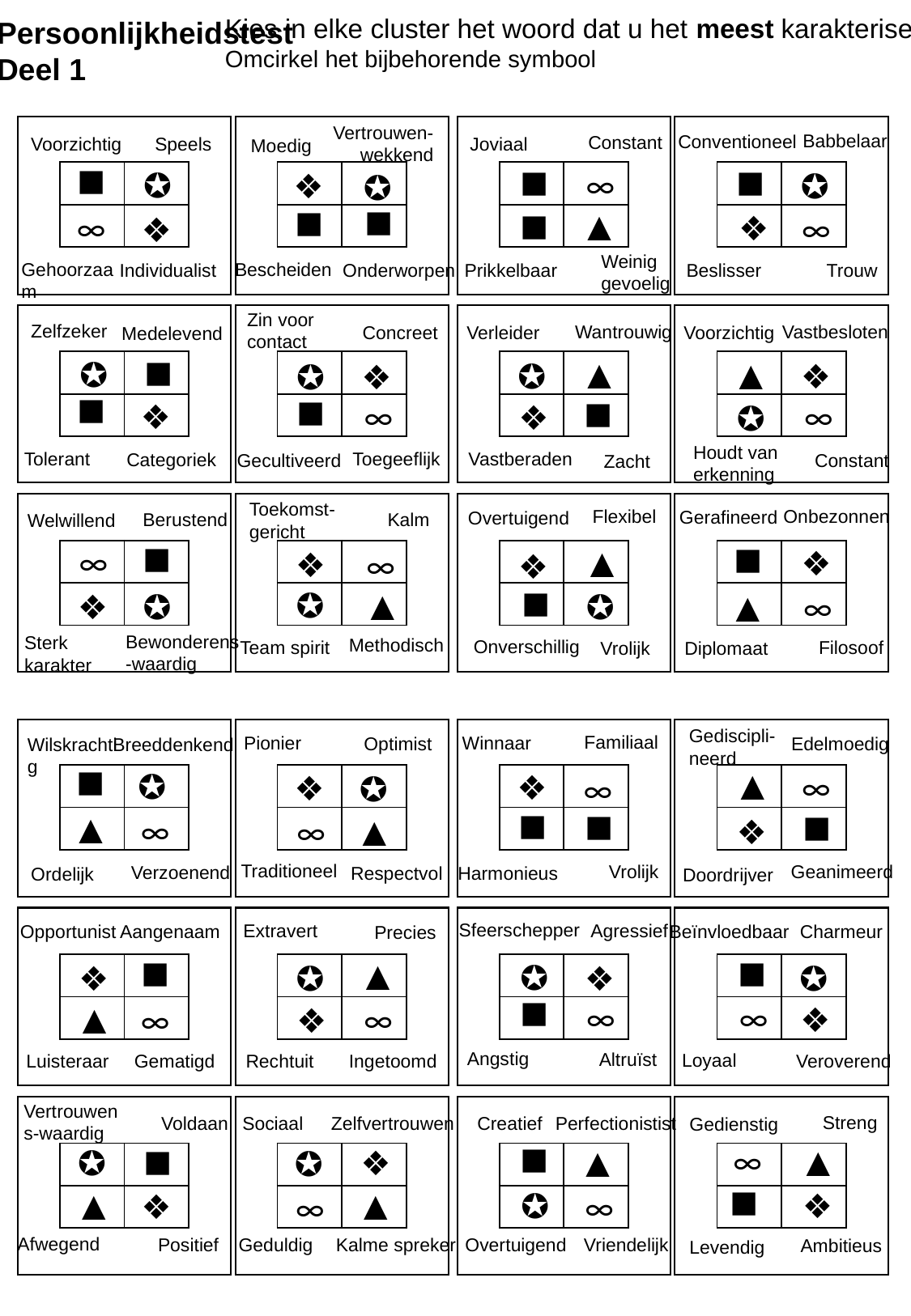

Kies in elke cluster het woord dat u het meest karakteriseert.
Omcirkel het bijbehorende symbool
Persoonlijkheidstest
Deel 1
Vertrouwen-wekkend
Babbelaar
Conventioneel
Constant
Joviaal
Voorzichtig
Speels
Moedig
■
■
■
✪
∞
✪
❖
✪
■
■
■
▲
∞
❖
∞
❖
Weinig gevoelig
Gehoorzaam
Bescheiden
Onderworpen
Beslisser
Individualist
Prikkelbaar
Trouw
Zin voor contact
Zelfzeker
Vastbesloten
Wantrouwig
Concreet
Verleider
Voorzichtig
Medelevend
■
▲
▲
✪
✪
❖
✪
❖
■
■
■
❖
∞
∞
❖
✪
Houdt van erkenning
Vastberaden
Toegeeflijk
Tolerant
Categoriek
Gecultiveerd
Constant
Zacht
Toekomst-gericht
Flexibel
Onbezonnen
Gerafineerd
Overtuigend
Berustend
Kalm
Welwillend
■
■
▲
∞
❖
❖
∞
❖
■
▲
▲
✪
❖
✪
✪
∞
Bewonderens-waardig
Sterk karakter
Methodisch
Onverschillig
Team spirit
Filosoof
Vrolijk
Diplomaat
Gediscipli-neerd
Familiaal
Pionier
Winnaar
Optimist
Edelmoedig
Wilskrachtig
Breeddenkend
■
▲
✪
∞
❖
❖
✪
∞
■
■
■
▲
▲
∞
❖
∞
Traditioneel
Vrolijk
Geanimeerd
Verzoenend
Harmonieus
Respectvol
Ordelijk
Doordrijver
Sfeerschepper
Extravert
Agressief
Opportunist
Aangenaam
Beïnvloedbaar
Charmeur
Precies
■
■
▲
✪
✪
❖
✪
❖
■
▲
∞
∞
❖
∞
❖
∞
Angstig
Altruïst
Loyaal
Luisteraar
Gematigd
Ingetoomd
Veroverend
Rechtuit
Vertrouwens-waardig
Streng
Voldaan
Sociaal
Zelfvertrouwen
Creatief
Perfectionistist
Gedienstig
■
■
▲
▲
∞
❖
✪
✪
■
▲
▲
✪
❖
❖
∞
∞
Afwegend
Geduldig
Positief
Kalme spreker
Overtuigend
Vriendelijk
Ambitieus
Levendig